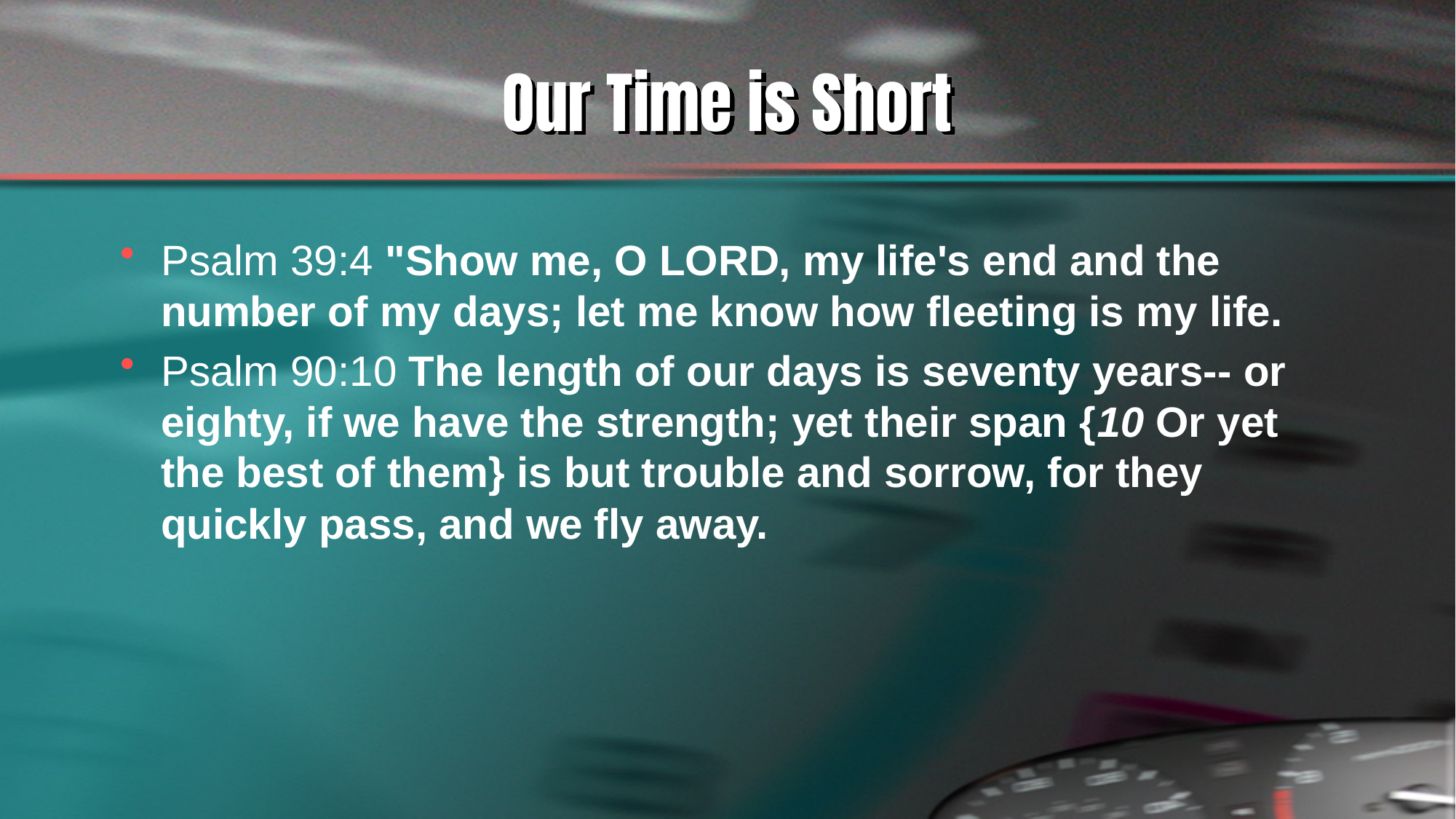

# Our Time is Short
Psalm 39:4 "Show me, O LORD, my life's end and the number of my days; let me know how fleeting is my life.
Psalm 90:10 The length of our days is seventy years-- or eighty, if we have the strength; yet their span {10 Or yet the best of them} is but trouble and sorrow, for they quickly pass, and we fly away.